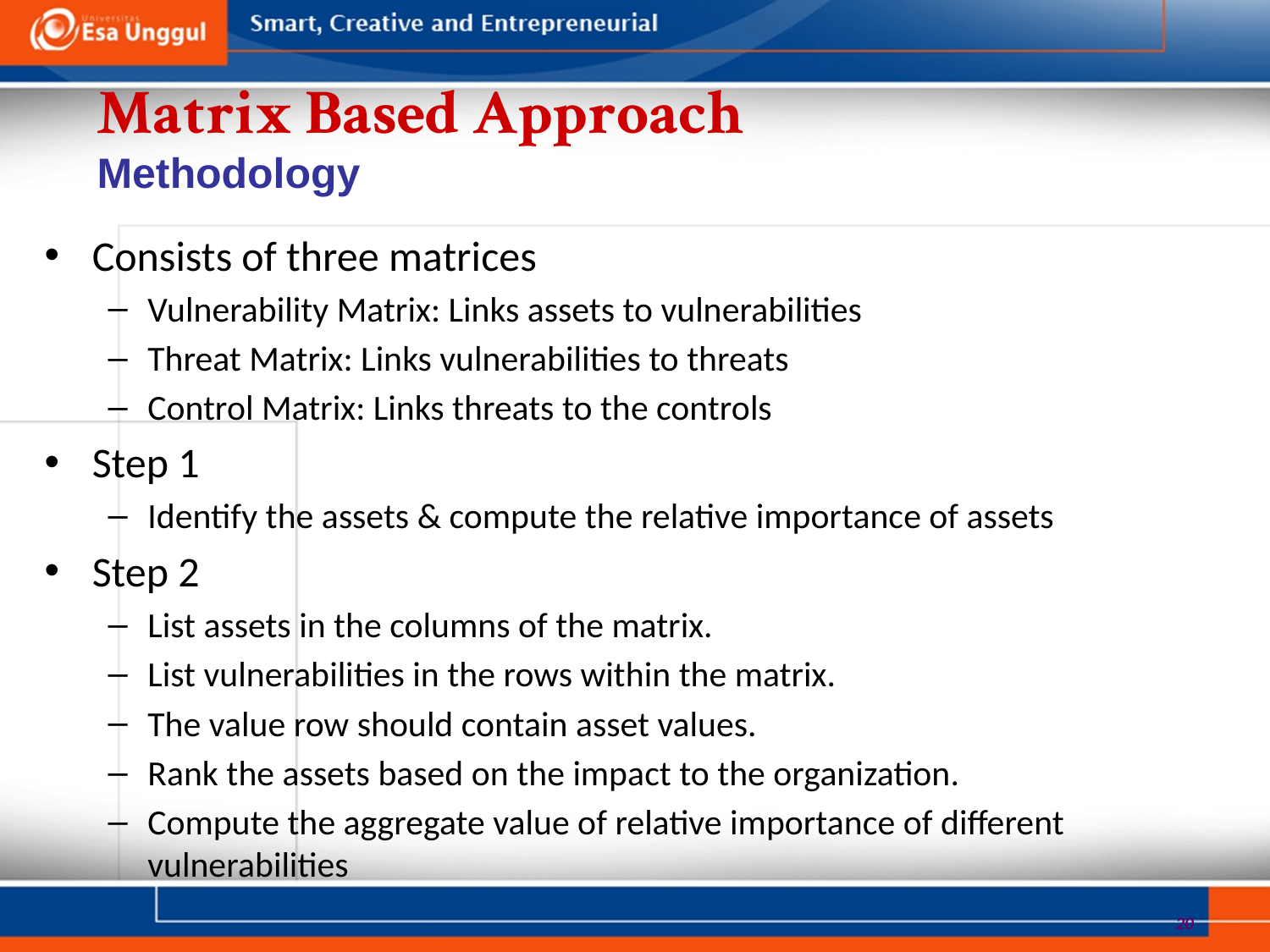

Matrix Based Approach
Methodology
Consists of three matrices
Vulnerability Matrix: Links assets to vulnerabilities
Threat Matrix: Links vulnerabilities to threats
Control Matrix: Links threats to the controls
Step 1
Identify the assets & compute the relative importance of assets
Step 2
List assets in the columns of the matrix.
List vulnerabilities in the rows within the matrix.
The value row should contain asset values.
Rank the assets based on the impact to the organization.
Compute the aggregate value of relative importance of different vulnerabilities

20